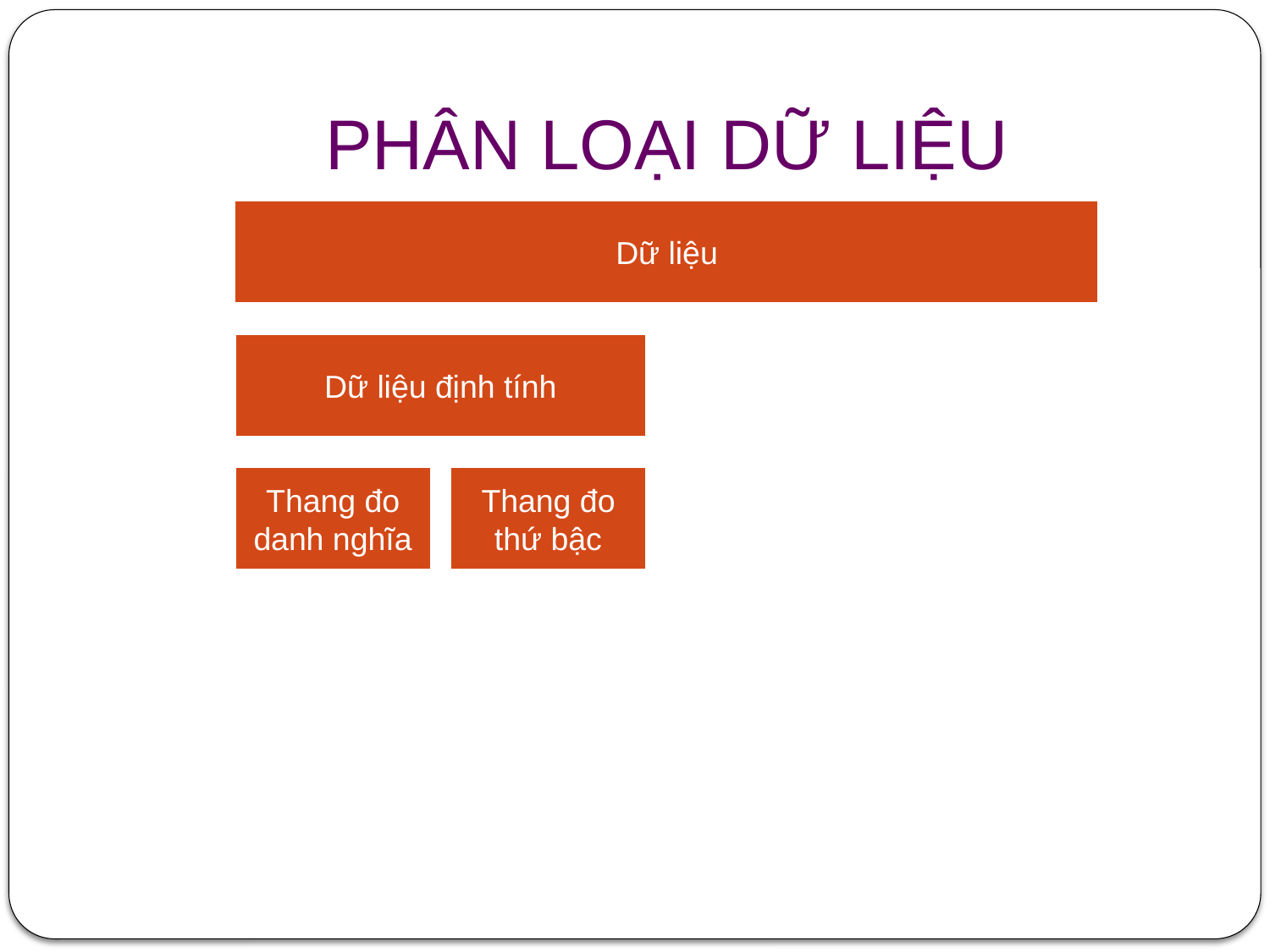

# PHÂN LOẠI DỮ LIỆU
Dữ liệu
Dữ liệu định tính
Thang đo danh nghĩa
Thang đo thứ bậc